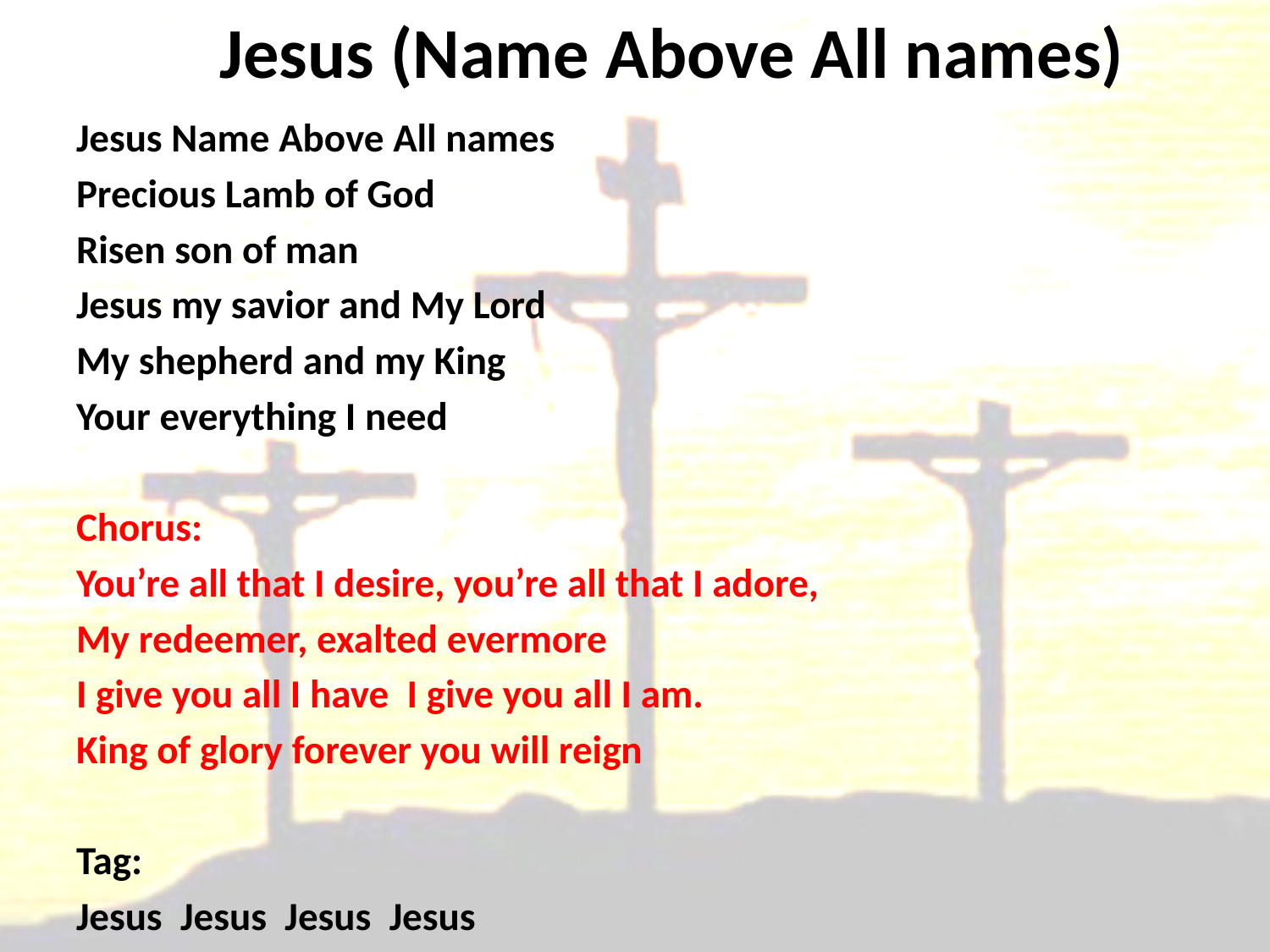

# Jesus (Name Above All names)
Jesus Name Above All names
Precious Lamb of God
Risen son of man
Jesus my savior and My Lord
My shepherd and my King
Your everything I need

Chorus:
You’re all that I desire, you’re all that I adore,
My redeemer, exalted evermore
I give you all I have  I give you all I am.
King of glory forever you will reign

Tag:
Jesus  Jesus  Jesus  Jesus